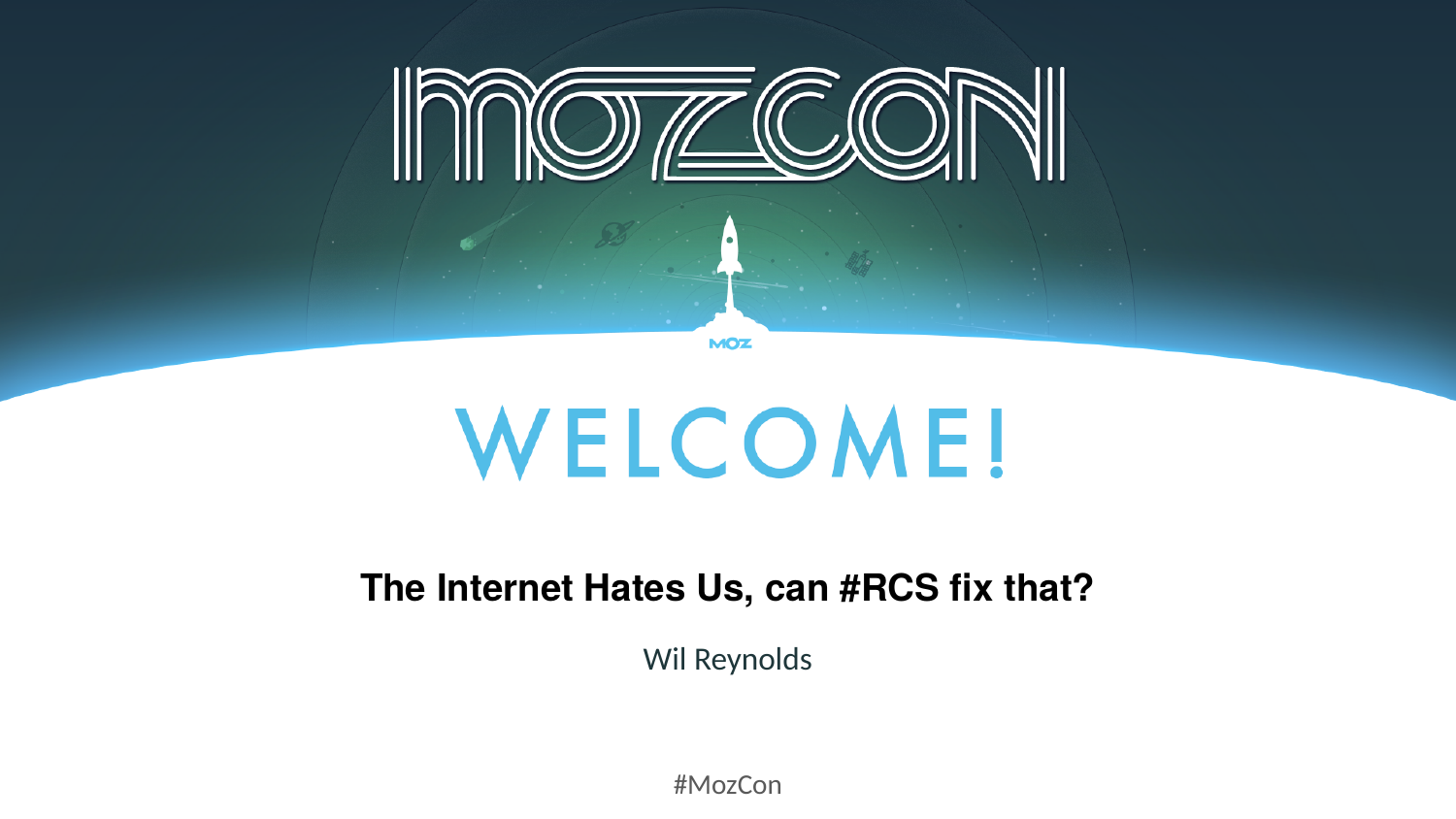

The Internet Hates Us, can #RCS fix that?
Wil Reynolds